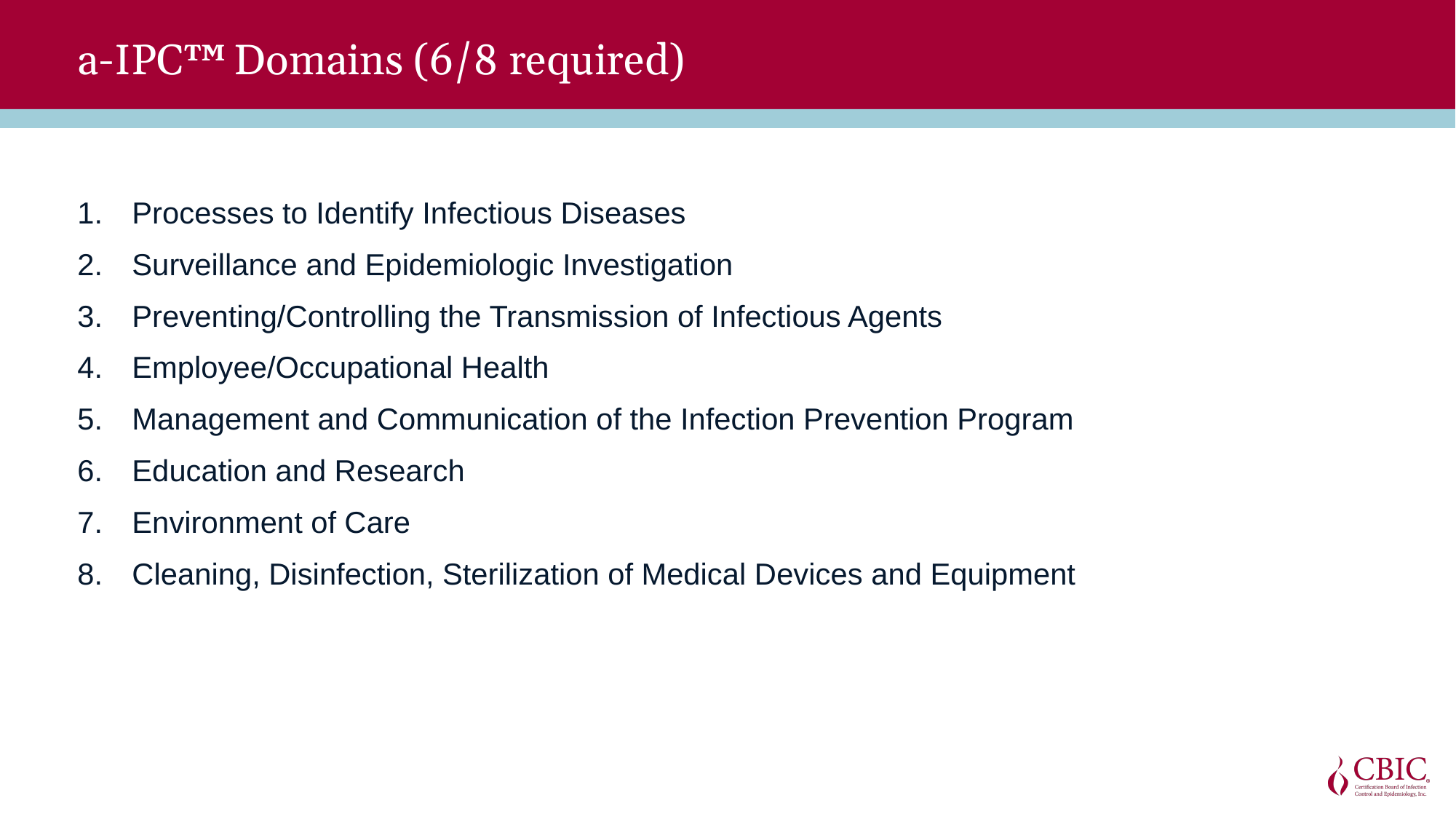

# a-IPC™ Domains (6/8 required)
Processes to Identify Infectious Diseases
Surveillance and Epidemiologic Investigation
Preventing/Controlling the Transmission of Infectious Agents
Employee/Occupational Health
Management and Communication of the Infection Prevention Program
Education and Research
Environment of Care
Cleaning, Disinfection, Sterilization of Medical Devices and Equipment